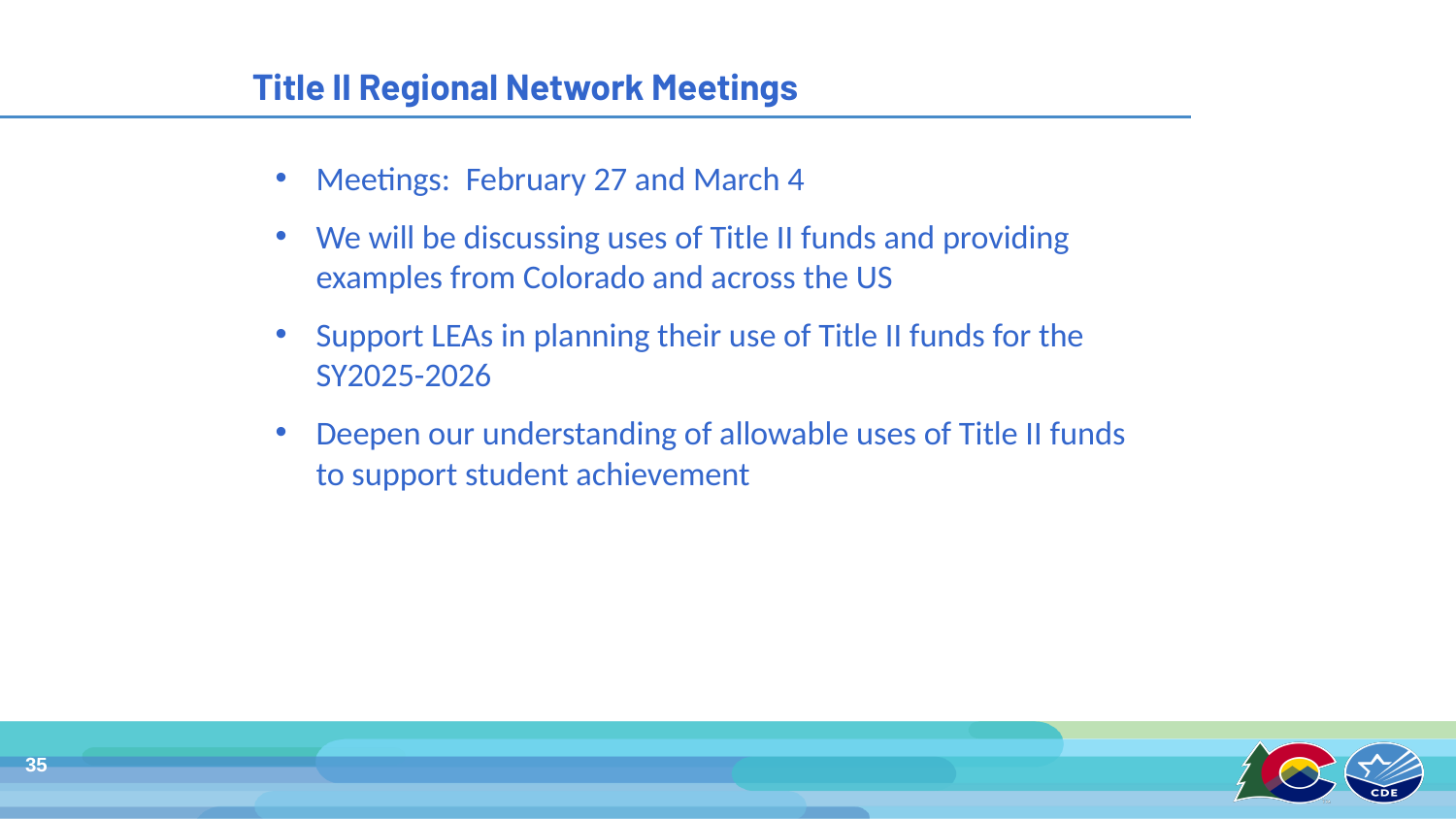

Title II Regional Network Meetings
Meetings:  February 27 and March 4
We will be discussing uses of Title II funds and providing examples from Colorado and across the US
Support LEAs in planning their use of Title II funds for the SY2025-2026
Deepen our understanding of allowable uses of Title II funds to support student achievement